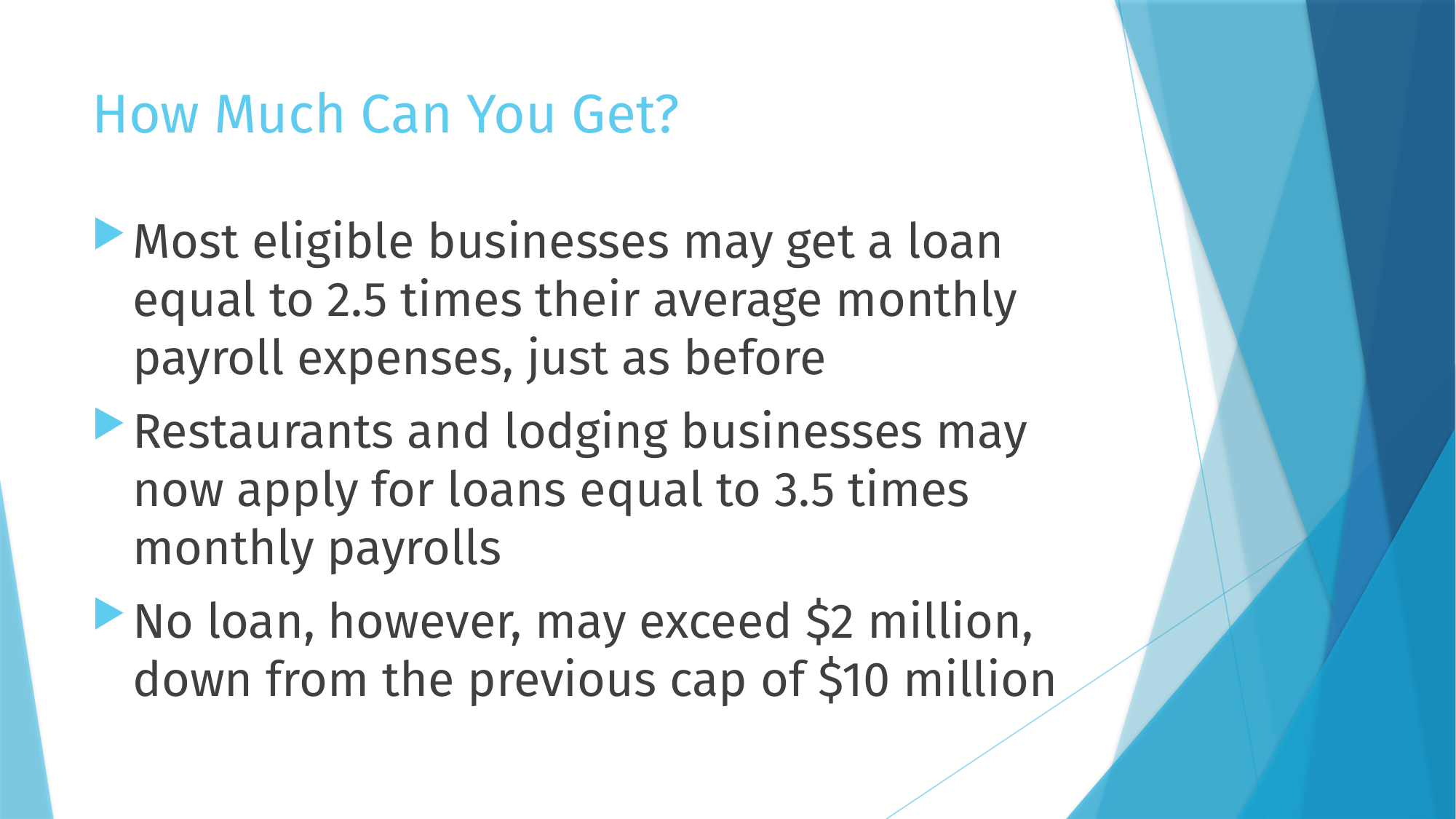

# How Much Can You Get?
Most eligible businesses may get a loan equal to 2.5 times their average monthly payroll expenses, just as before
Restaurants and lodging businesses may now apply for loans equal to 3.5 times monthly payrolls
No loan, however, may exceed $2 million, down from the previous cap of $10 million